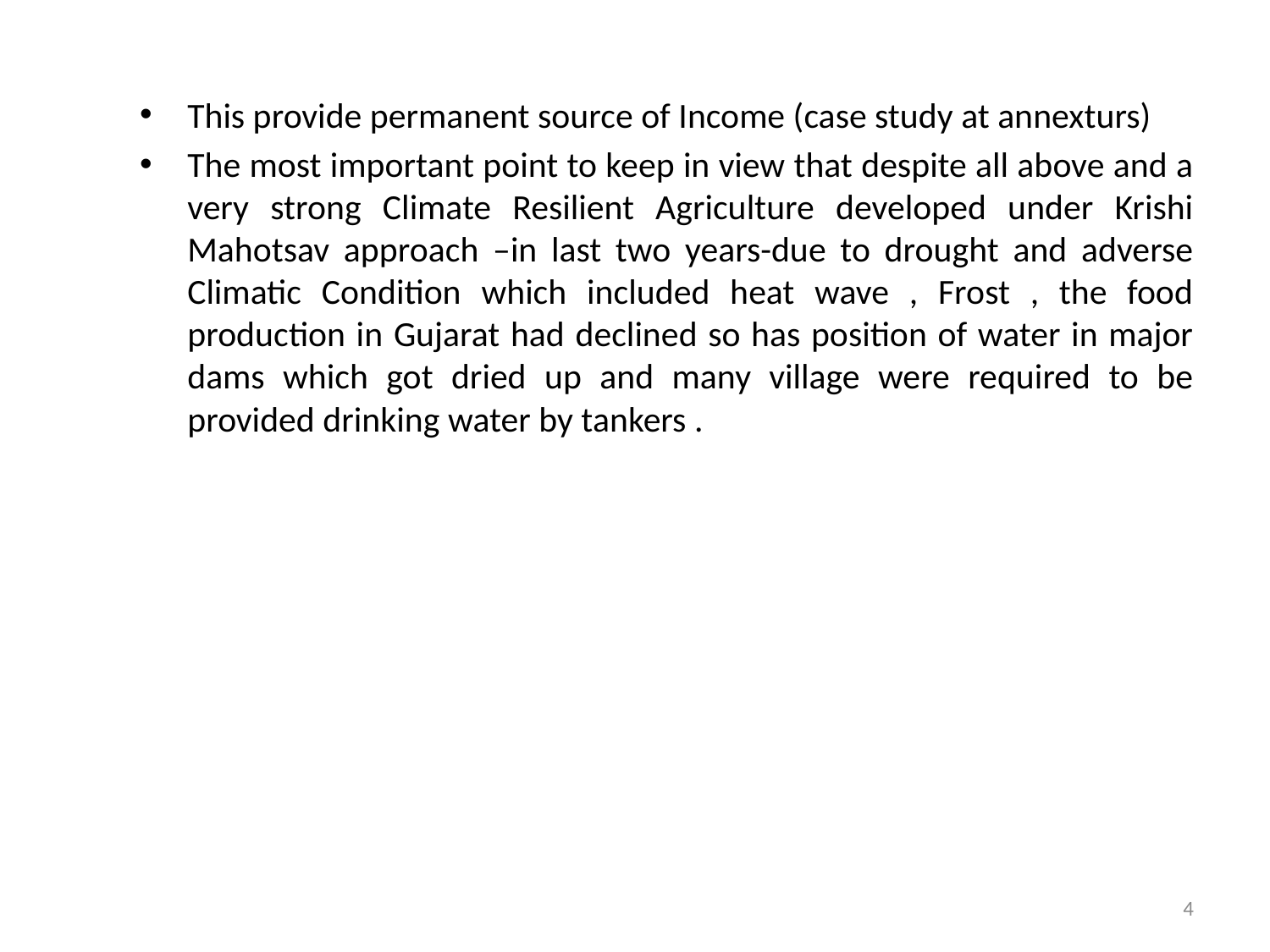

This provide permanent source of Income (case study at annexturs)
The most important point to keep in view that despite all above and a very strong Climate Resilient Agriculture developed under Krishi Mahotsav approach –in last two years-due to drought and adverse Climatic Condition which included heat wave , Frost , the food production in Gujarat had declined so has position of water in major dams which got dried up and many village were required to be provided drinking water by tankers .
4